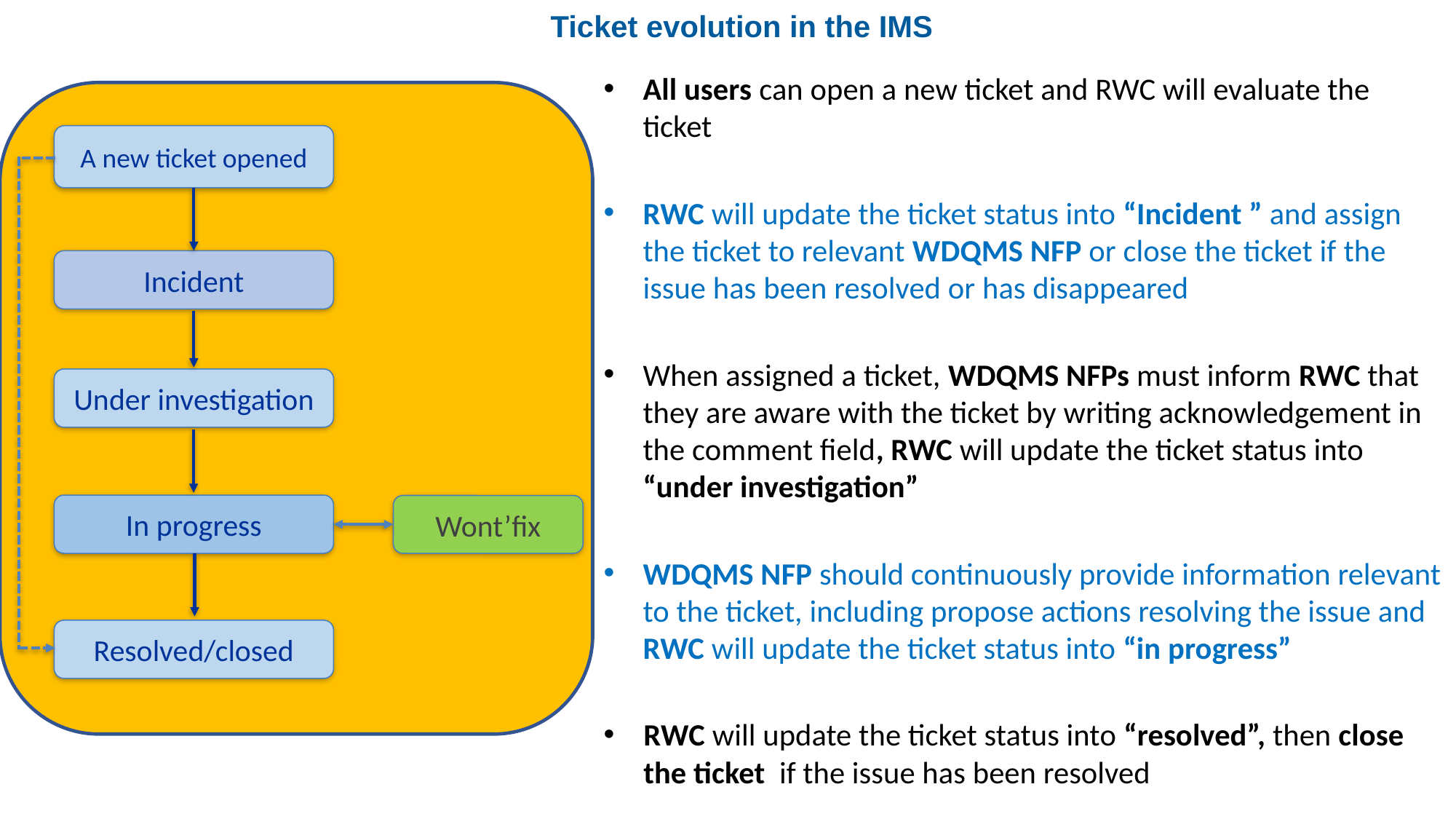

Ticket evolution in the IMS
All users can open a new ticket and RWC will evaluate the ticket

RWC will update the ticket status into “Incident ” and assign the ticket to relevant WDQMS NFP or close the ticket if the issue has been resolved or has disappeared

When assigned a ticket, WDQMS NFPs must inform RWC that they are aware with the ticket by writing acknowledgement in the comment field, RWC will update the ticket status into “under investigation”

WDQMS NFP should continuously provide information relevant to the ticket, including propose actions resolving the issue and RWC will update the ticket status into “in progress”

RWC will update the ticket status into “resolved”, then close the ticket  if the issue has been resolved

A new ticket opened
Incident
Under investigation
In progress
Wont’fix
Resolved/closed